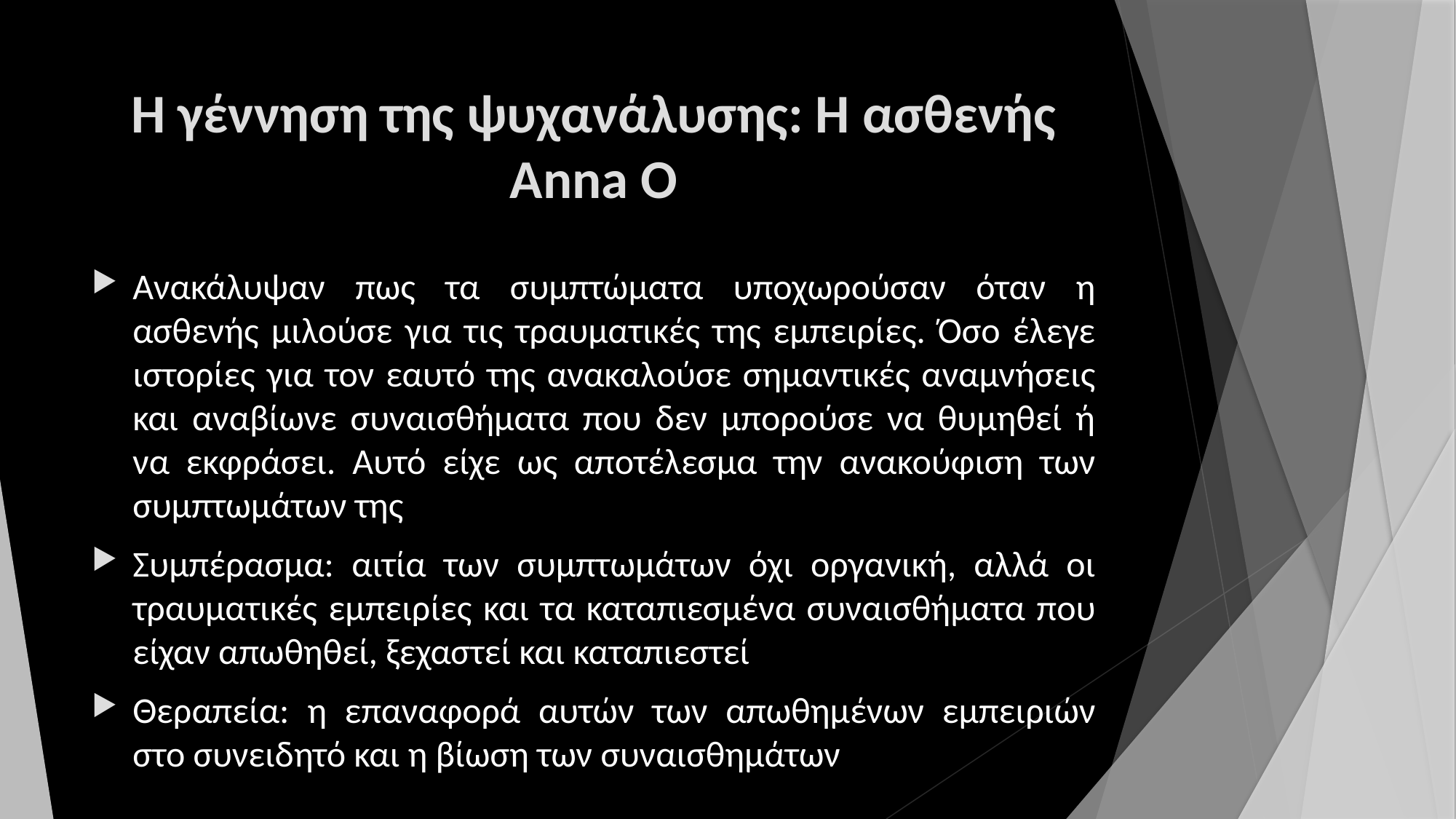

# Η γέννηση της ψυχανάλυσης: Η ασθενής Anna O
Ανακάλυψαν πως τα συμπτώματα υποχωρούσαν όταν η ασθενής μιλούσε για τις τραυματικές της εμπειρίες. Όσο έλεγε ιστορίες για τον εαυτό της ανακαλούσε σημαντικές αναμνήσεις και αναβίωνε συναισθήματα που δεν μπορούσε να θυμηθεί ή να εκφράσει. Αυτό είχε ως αποτέλεσμα την ανακούφιση των συμπτωμάτων της
Συμπέρασμα: αιτία των συμπτωμάτων όχι οργανική, αλλά οι τραυματικές εμπειρίες και τα καταπιεσμένα συναισθήματα που είχαν απωθηθεί, ξεχαστεί και καταπιεστεί
Θεραπεία: η επαναφορά αυτών των απωθημένων εμπειριών στο συνειδητό και η βίωση των συναισθημάτων